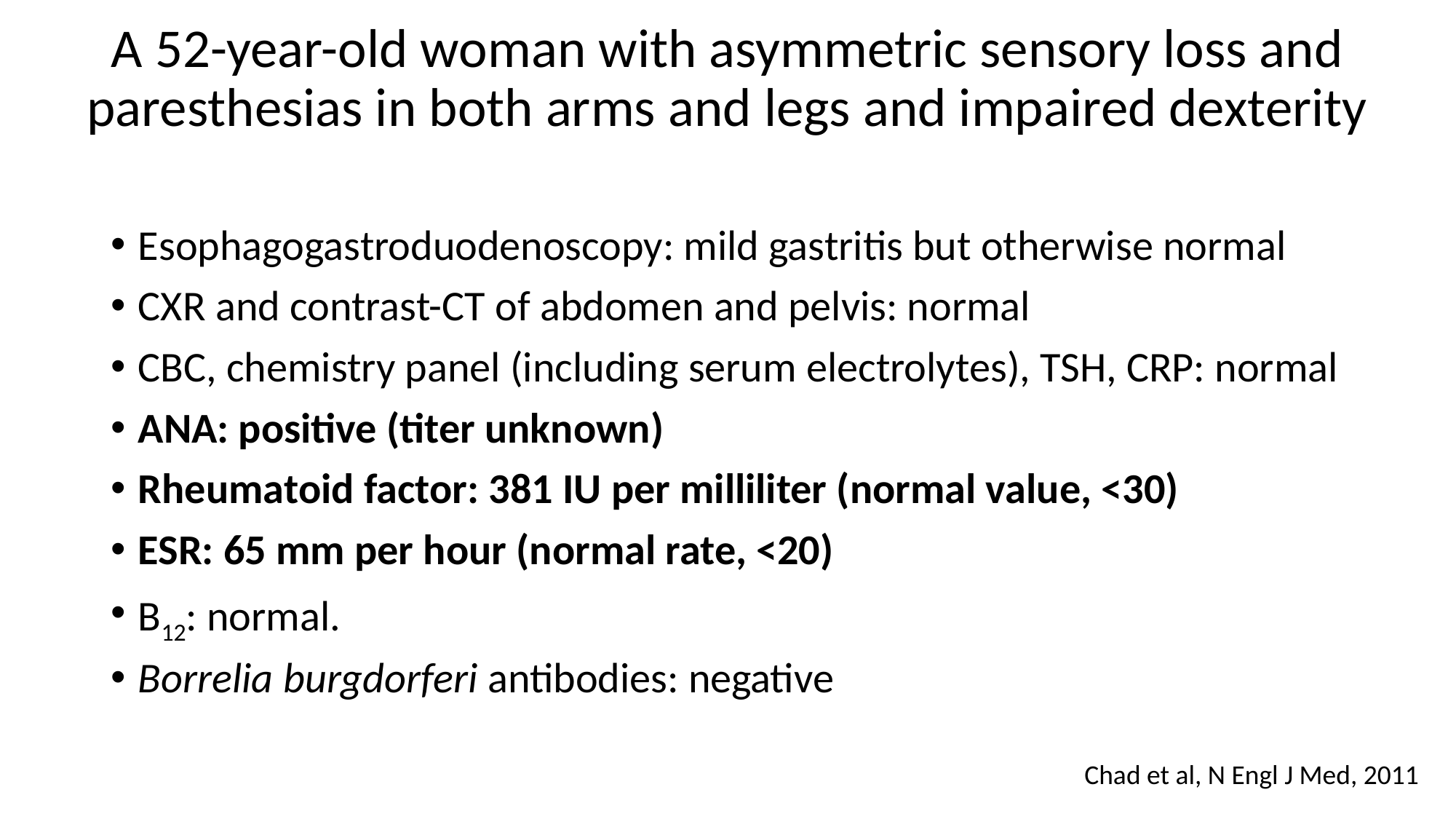

# A 52-year-old woman with asymmetric sensory loss and paresthesias in both arms and legs and impaired dexterity
Esophagogastroduodenoscopy: mild gastritis but otherwise normal
CXR and contrast-CT of abdomen and pelvis: normal
CBC, chemistry panel (including serum electrolytes), TSH, CRP: normal
ANA: positive (titer unknown)
Rheumatoid factor: 381 IU per milliliter (normal value, <30)
ESR: 65 mm per hour (normal rate, <20)
B12: normal.
Borrelia burgdorferi antibodies: negative

Chad et al, N Engl J Med, 2011